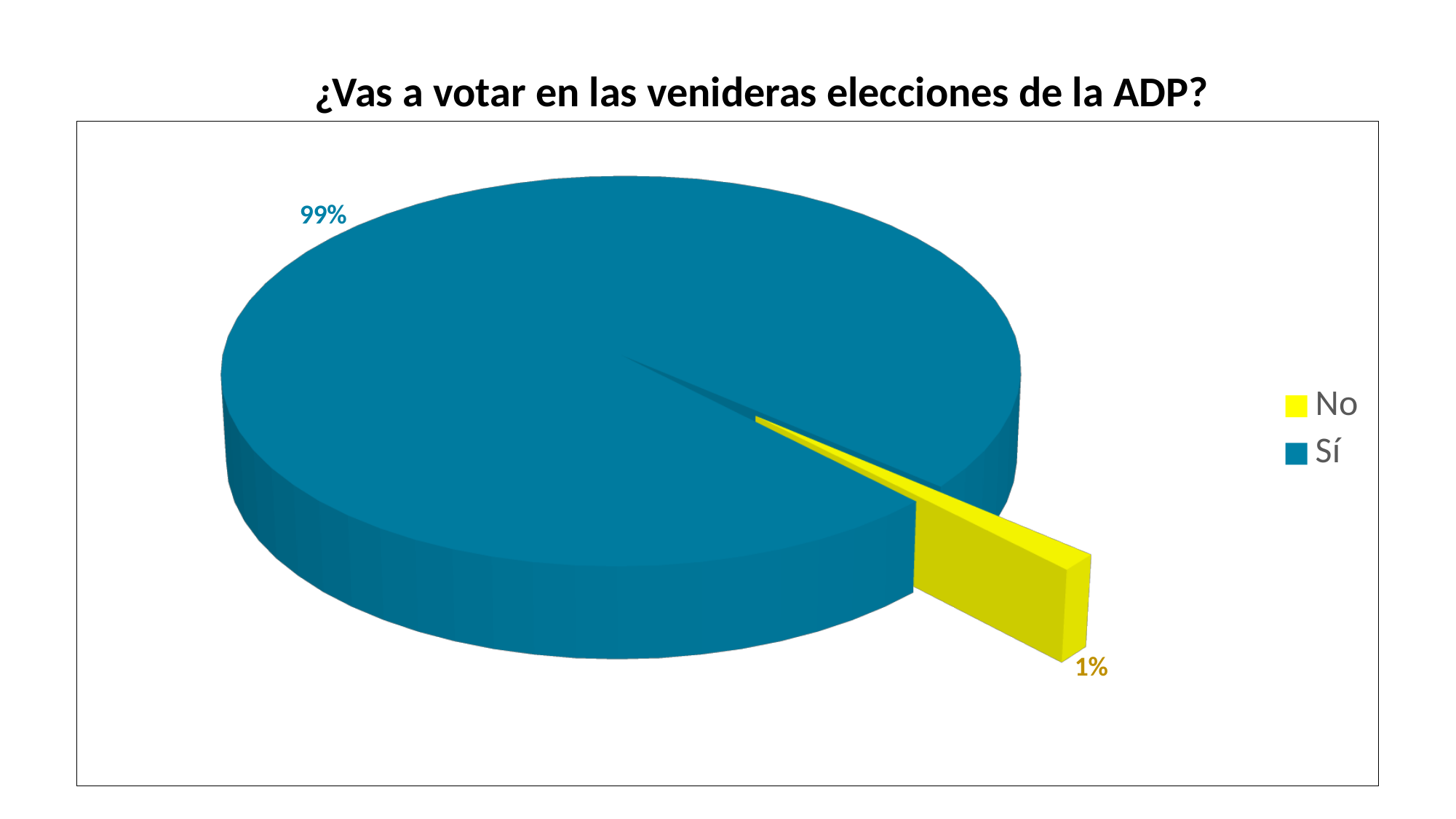

¿Vas a votar en las venideras elecciones de la ADP?

[unsupported chart]